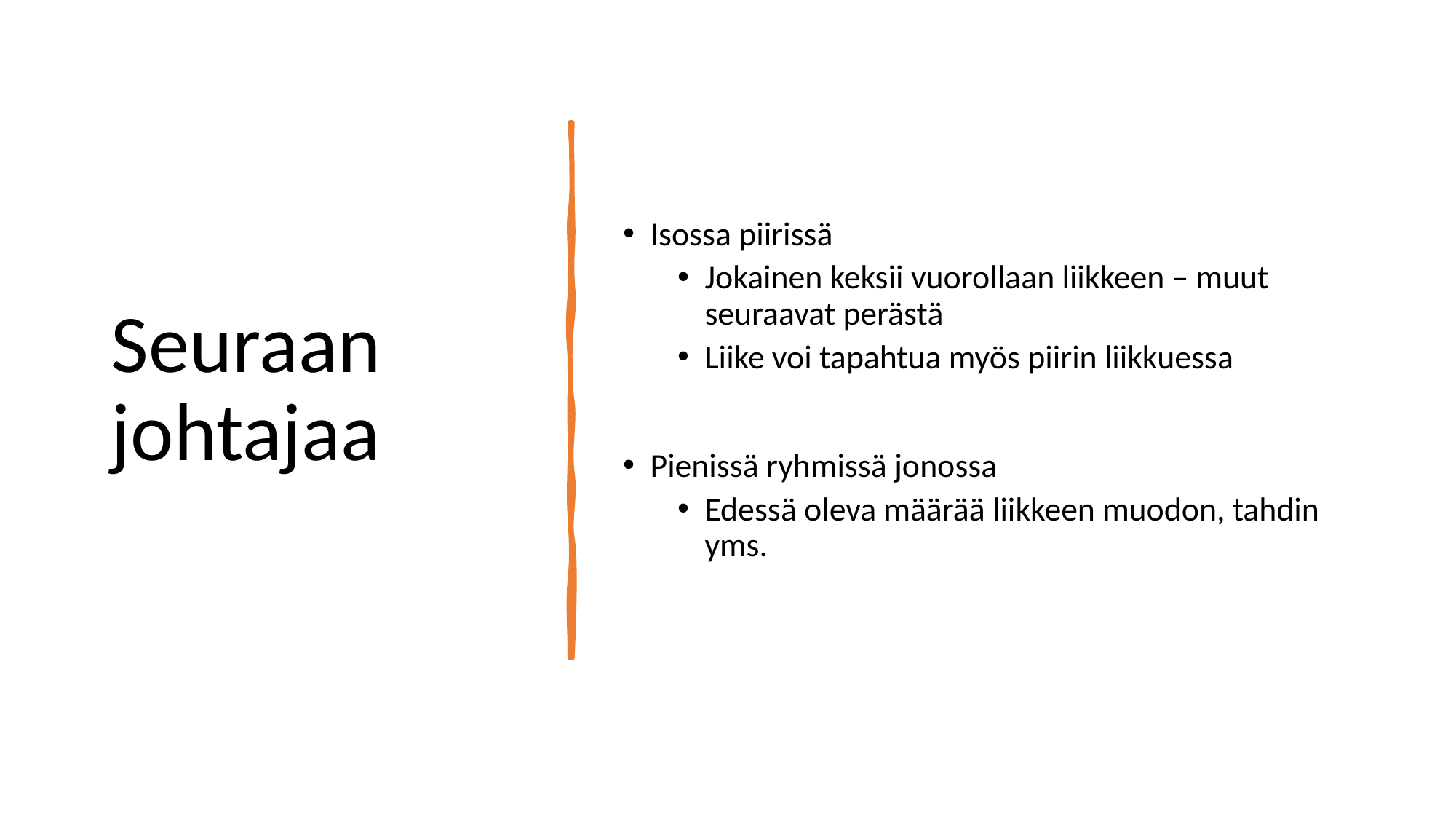

# Seuraan johtajaa
Isossa piirissä
Jokainen keksii vuorollaan liikkeen – muut seuraavat perästä
Liike voi tapahtua myös piirin liikkuessa

Pienissä ryhmissä jonossa
Edessä oleva määrää liikkeen muodon, tahdin yms.